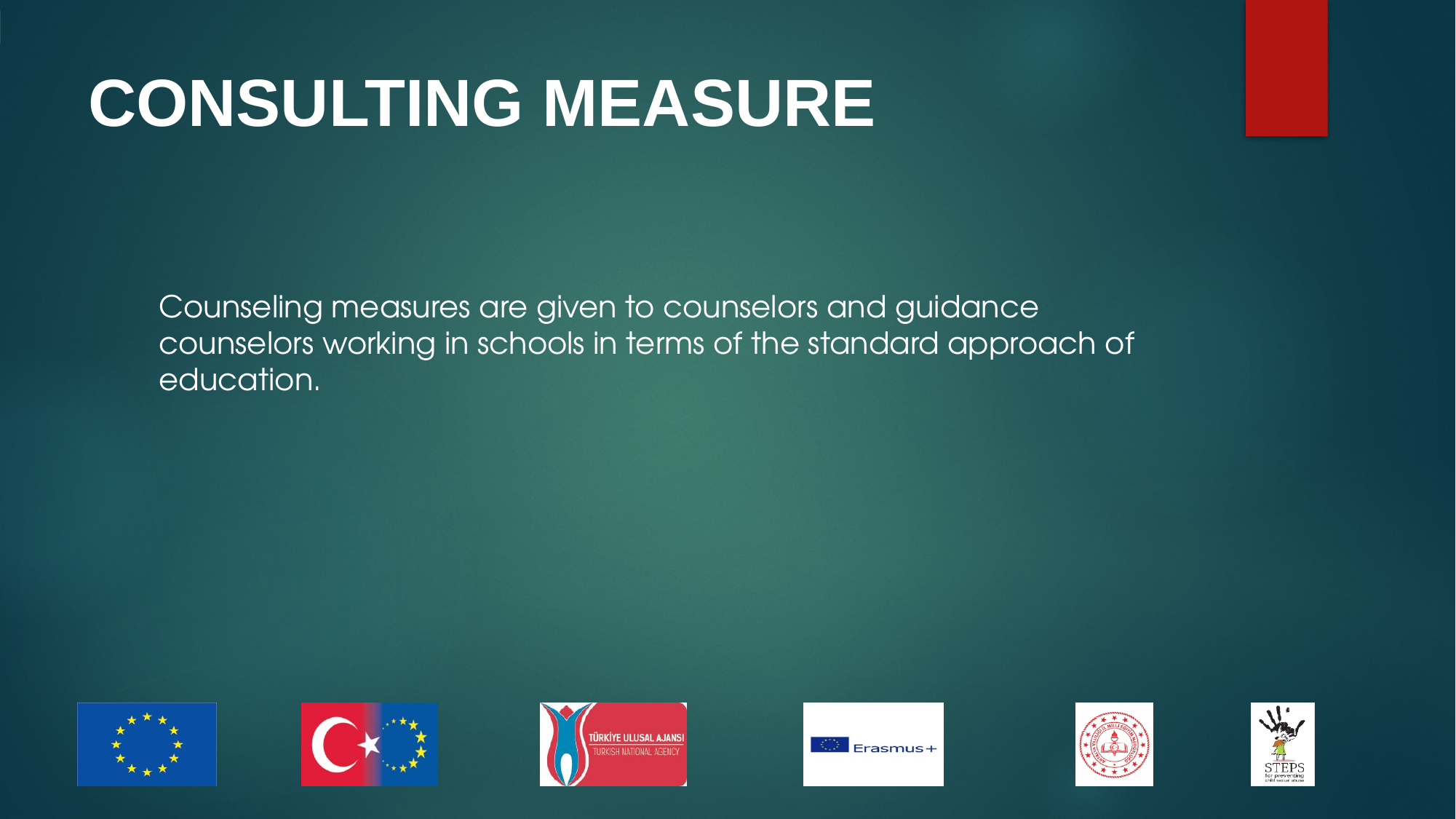

# CONSULTING MEASURE
Counseling measures are given to counselors and guidance counselors working in schools in terms of the standard approach of education.